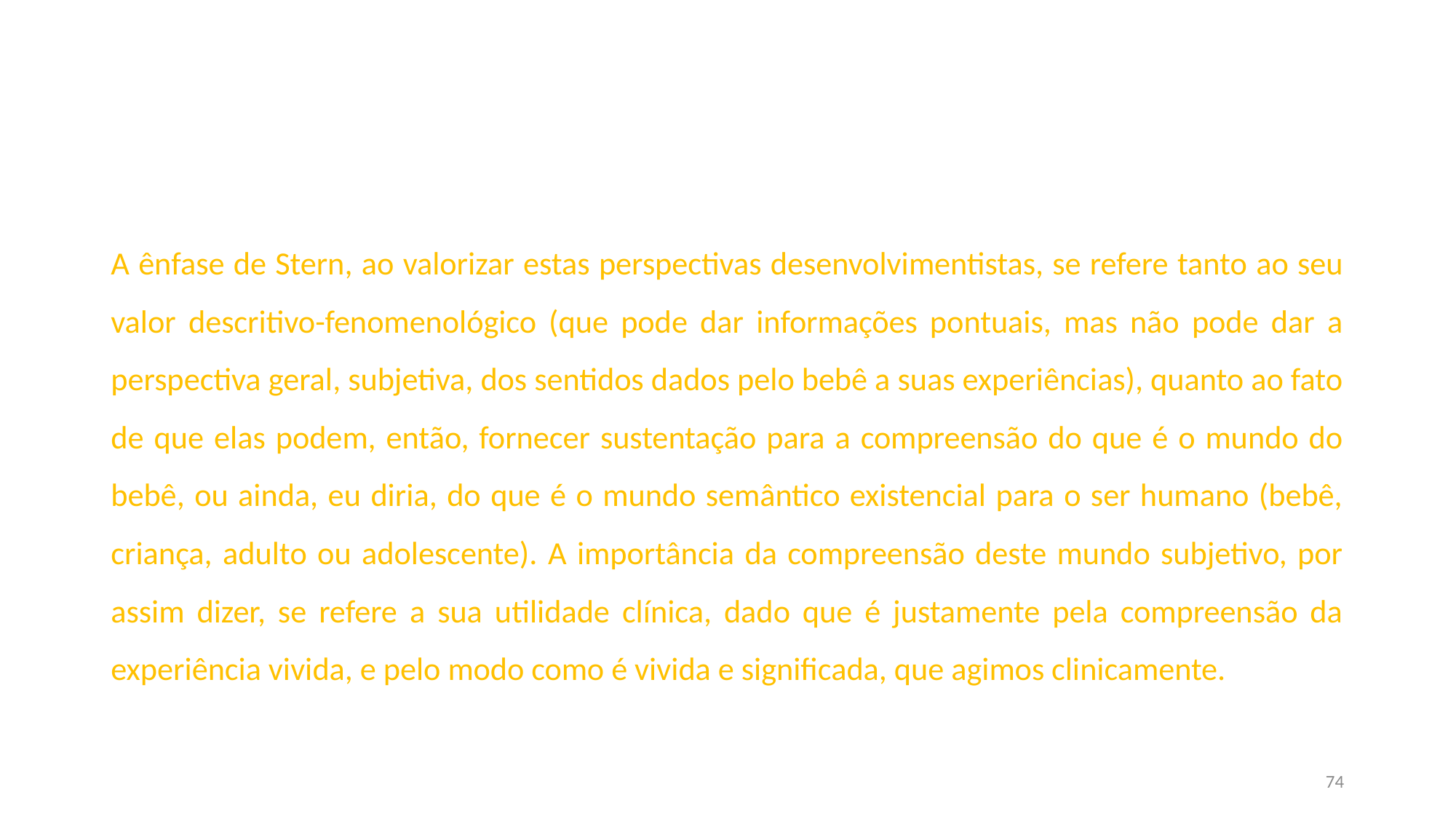

#
A ênfase de Stern, ao valorizar estas perspectivas desenvolvimentistas, se refere tanto ao seu valor descritivo-fenomenológico (que pode dar informações pontuais, mas não pode dar a perspectiva geral, subjetiva, dos sentidos dados pelo bebê a suas experiências), quanto ao fato de que elas podem, então, fornecer sustentação para a compreensão do que é o mundo do bebê, ou ainda, eu diria, do que é o mundo semântico existencial para o ser humano (bebê, criança, adulto ou adolescente). A importância da compreensão deste mundo subjetivo, por assim dizer, se refere a sua utilidade clínica, dado que é justamente pela compreensão da experiência vivida, e pelo modo como é vivida e significada, que agimos clinicamente.

74